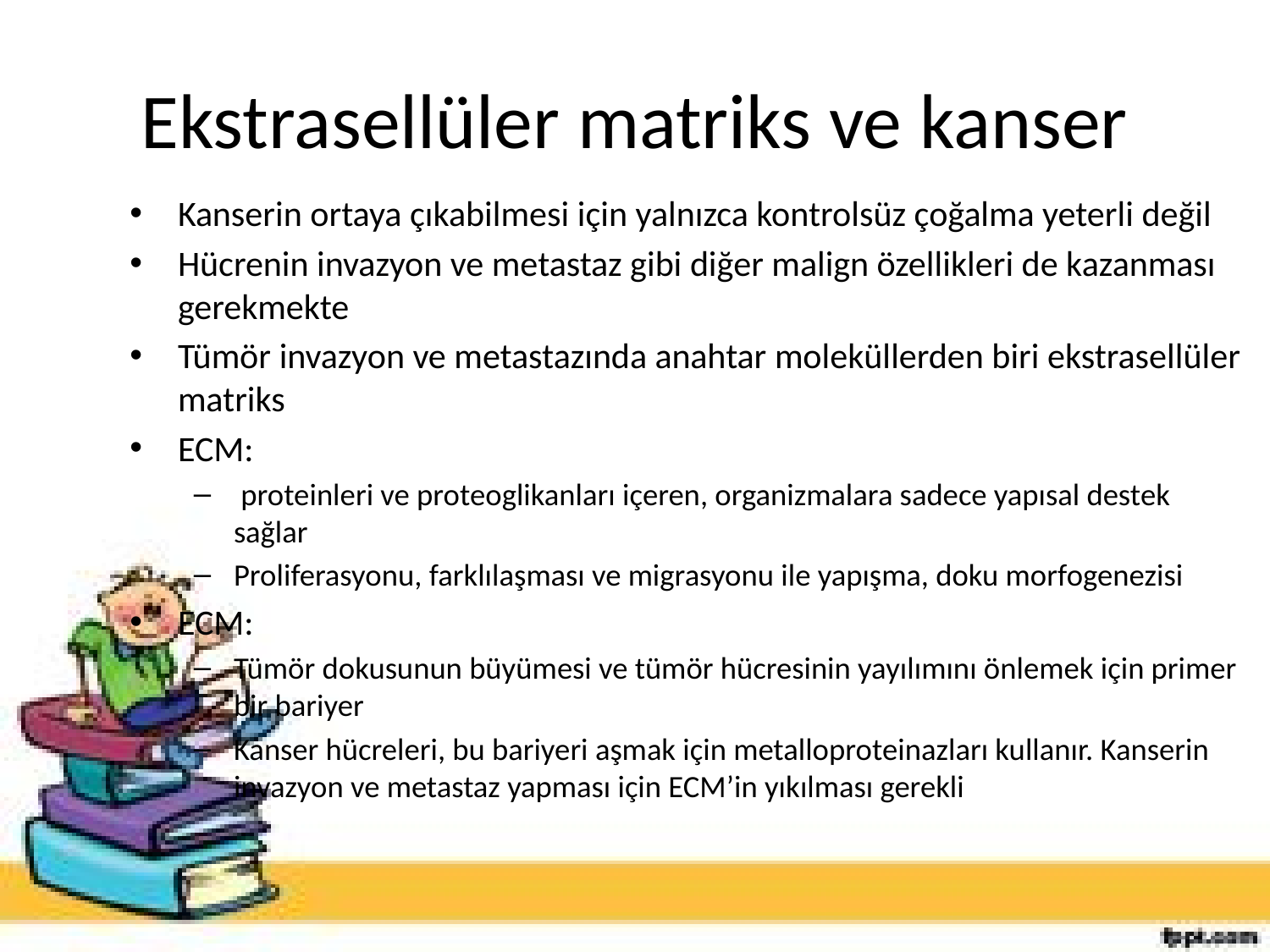

# Ekstrasellüler matriks ve kanser
Kanserin ortaya çıkabilmesi için yalnızca kontrolsüz çoğalma yeterli değil
Hücrenin invazyon ve metastaz gibi diğer malign özellikleri de kazanması gerekmekte
Tümör invazyon ve metastazında anahtar moleküllerden biri ekstrasellüler matriks
ECM:
 proteinleri ve proteoglikanları içeren, organizmalara sadece yapısal destek sağlar
Proliferasyonu, farklılaşması ve migrasyonu ile yapışma, doku morfogenezisi
ECM:
Tümör dokusunun büyümesi ve tümör hücresinin yayılımını önlemek için primer bir bariyer
Kanser hücreleri, bu bariyeri aşmak için metalloproteinazları kullanır. Kanserin invazyon ve metastaz yapması için ECM’in yıkılması gerekli